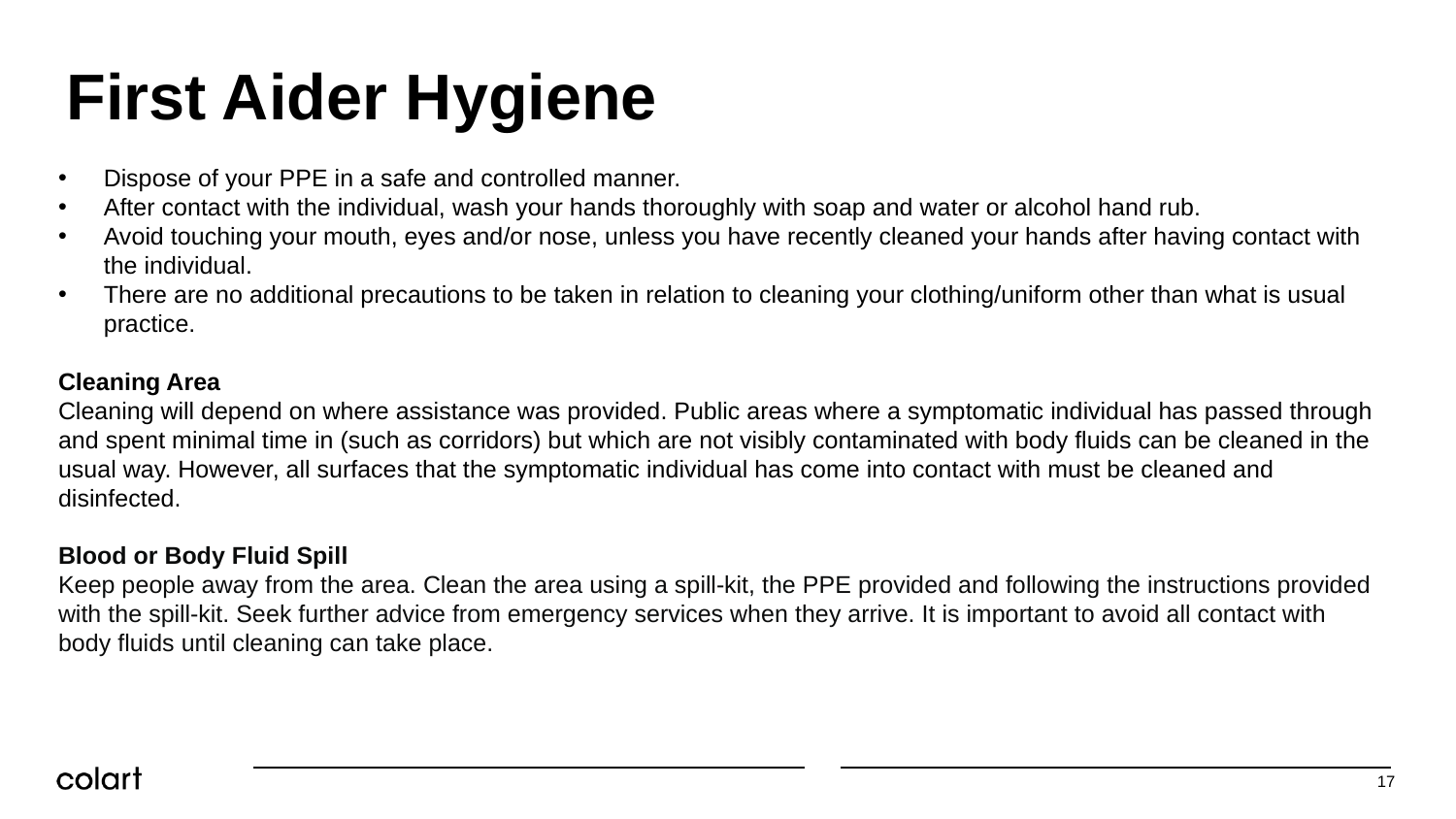

# First Aider Hygiene
Dispose of your PPE in a safe and controlled manner.
After contact with the individual, wash your hands thoroughly with soap and water or alcohol hand rub.
Avoid touching your mouth, eyes and/or nose, unless you have recently cleaned your hands after having contact with the individual.
There are no additional precautions to be taken in relation to cleaning your clothing/uniform other than what is usual practice.

Cleaning Area
Cleaning will depend on where assistance was provided. Public areas where a symptomatic individual has passed through and spent minimal time in (such as corridors) but which are not visibly contaminated with body fluids can be cleaned in the usual way. However, all surfaces that the symptomatic individual has come into contact with must be cleaned and disinfected.

Blood or Body Fluid Spill
Keep people away from the area. Clean the area using a spill-kit, the PPE provided and following the instructions provided with the spill-kit. Seek further advice from emergency services when they arrive. It is important to avoid all contact with body fluids until cleaning can take place.

17